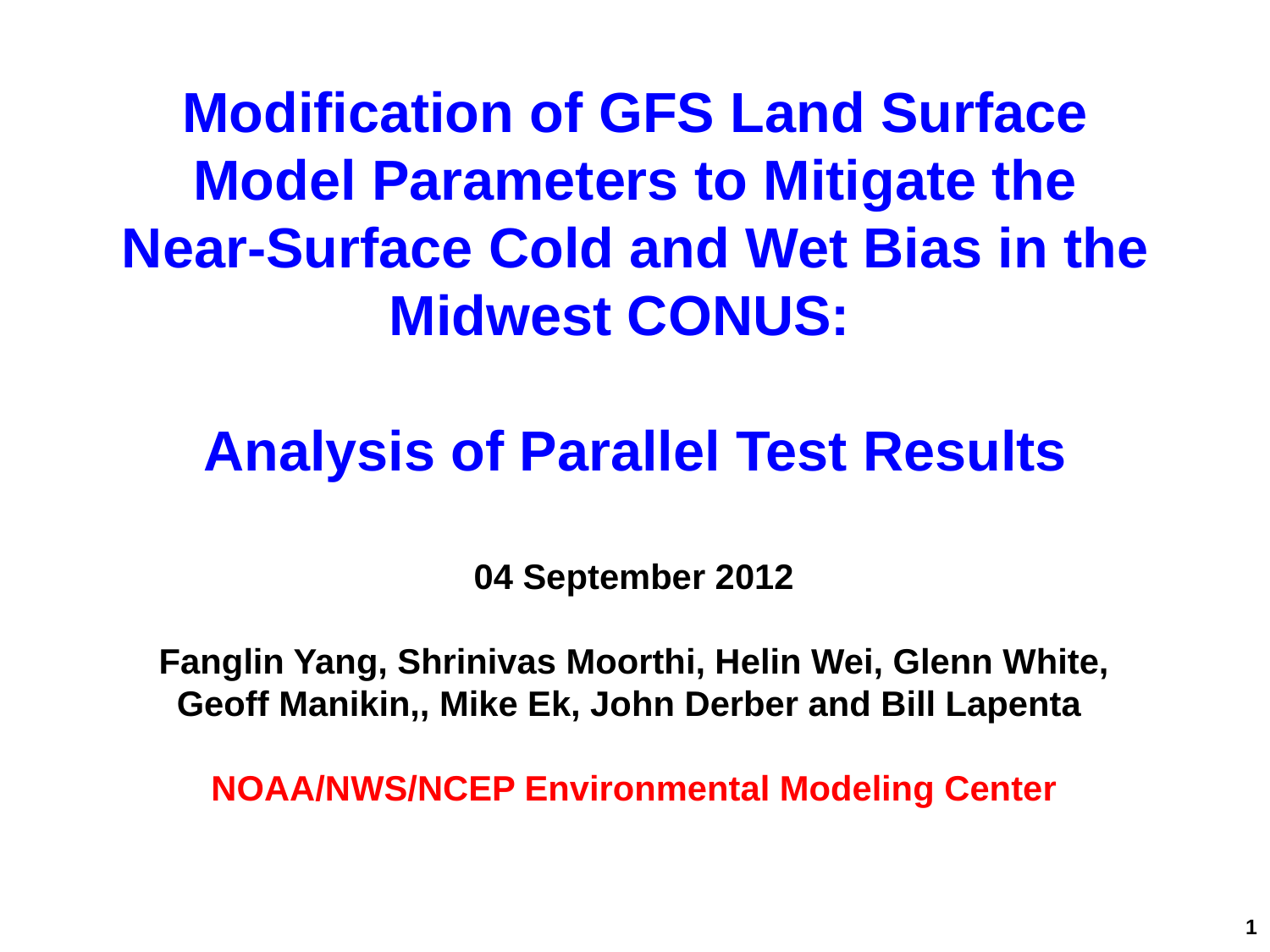

# Modification of GFS Land Surface Model Parameters to Mitigate the Near-Surface Cold and Wet Bias in the Midwest CONUS: Analysis of Parallel Test Results
04 September 2012

Fanglin Yang, Shrinivas Moorthi, Helin Wei, Glenn White, Geoff Manikin,, Mike Ek, John Derber and Bill Lapenta

NOAA/NWS/NCEP Environmental Modeling Center
1